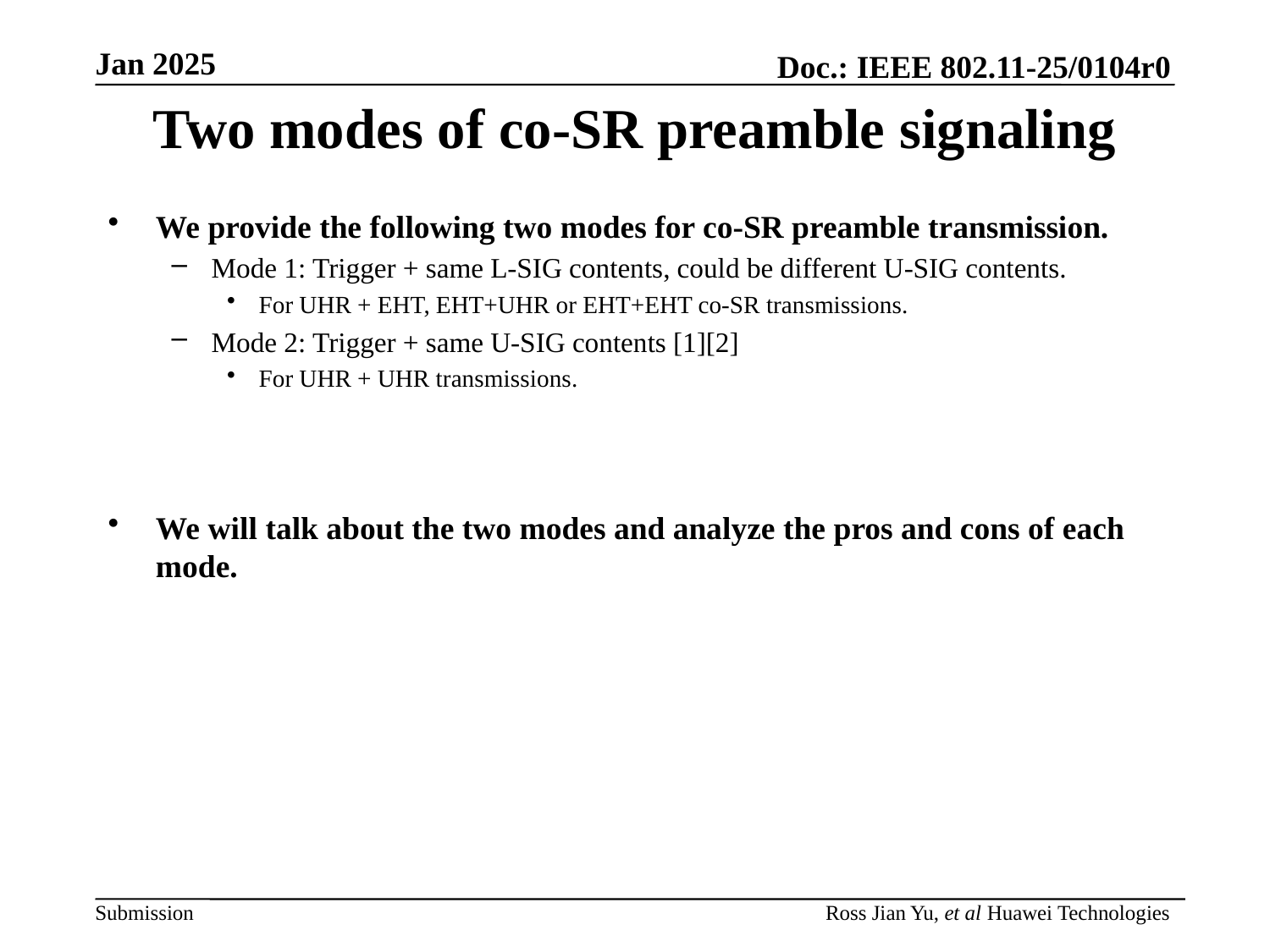

# Two modes of co-SR preamble signaling
We provide the following two modes for co-SR preamble transmission.
Mode 1: Trigger + same L-SIG contents, could be different U-SIG contents.
For UHR + EHT, EHT+UHR or EHT+EHT co-SR transmissions.
Mode 2: Trigger + same U-SIG contents [1][2]
For UHR + UHR transmissions.

We will talk about the two modes and analyze the pros and cons of each mode.